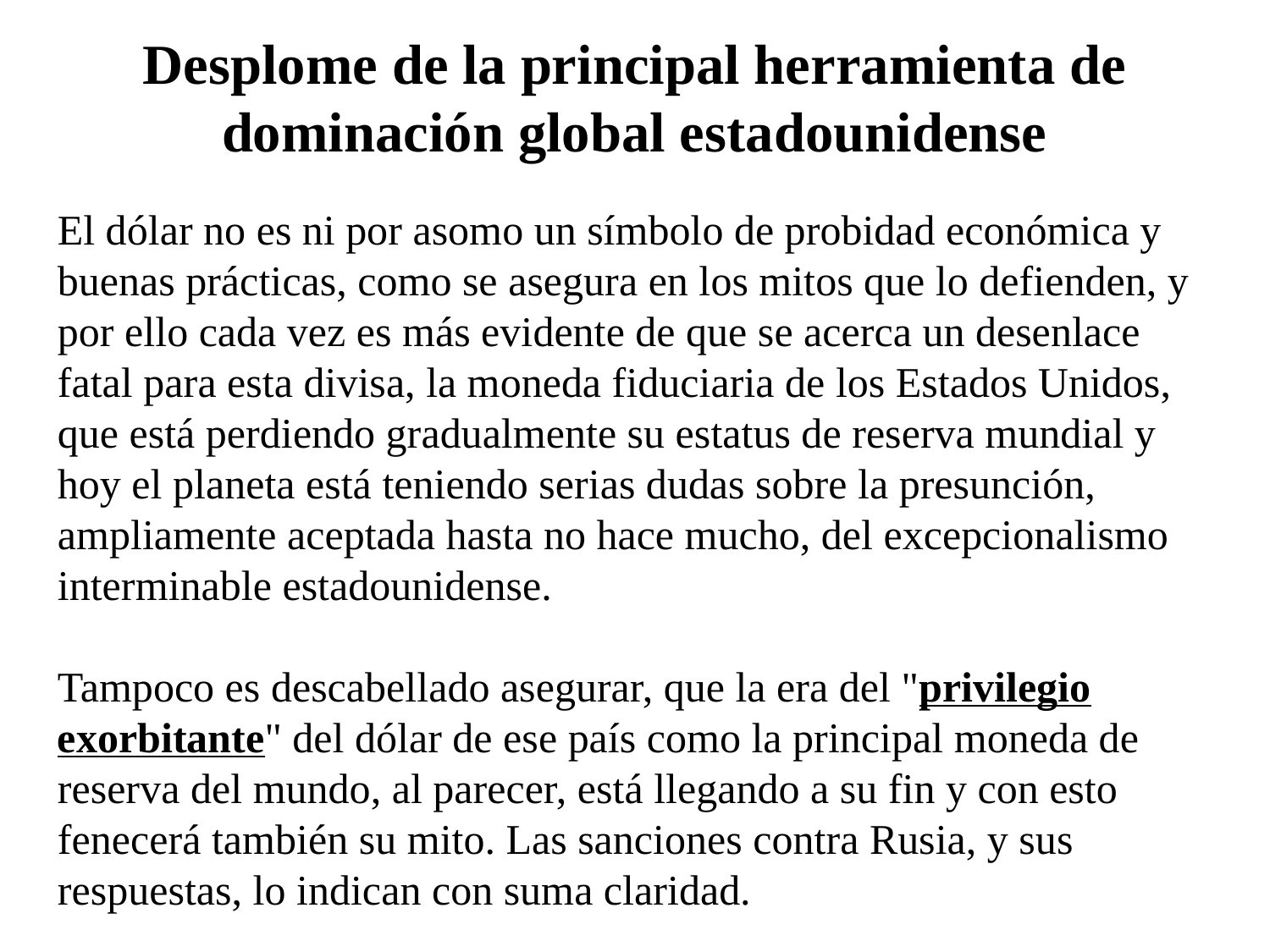

# Desplome de la principal herramienta de dominación global estadounidense
El dólar no es ni por asomo un símbolo de probidad económica y buenas prácticas, como se asegura en los mitos que lo defienden, y por ello cada vez es más evidente de que se acerca un desenlace fatal para esta divisa, la moneda fiduciaria de los Estados Unidos, que está perdiendo gradualmente su estatus de reserva mundial y hoy el planeta está teniendo serias dudas sobre la presunción, ampliamente aceptada hasta no hace mucho, del excepcionalismo interminable estadounidense.

Tampoco es descabellado asegurar, que la era del "privilegio exorbitante" del dólar de ese país como la principal moneda de reserva del mundo, al parecer, está llegando a su fin y con esto fenecerá también su mito. Las sanciones contra Rusia, y sus respuestas, lo indican con suma claridad.